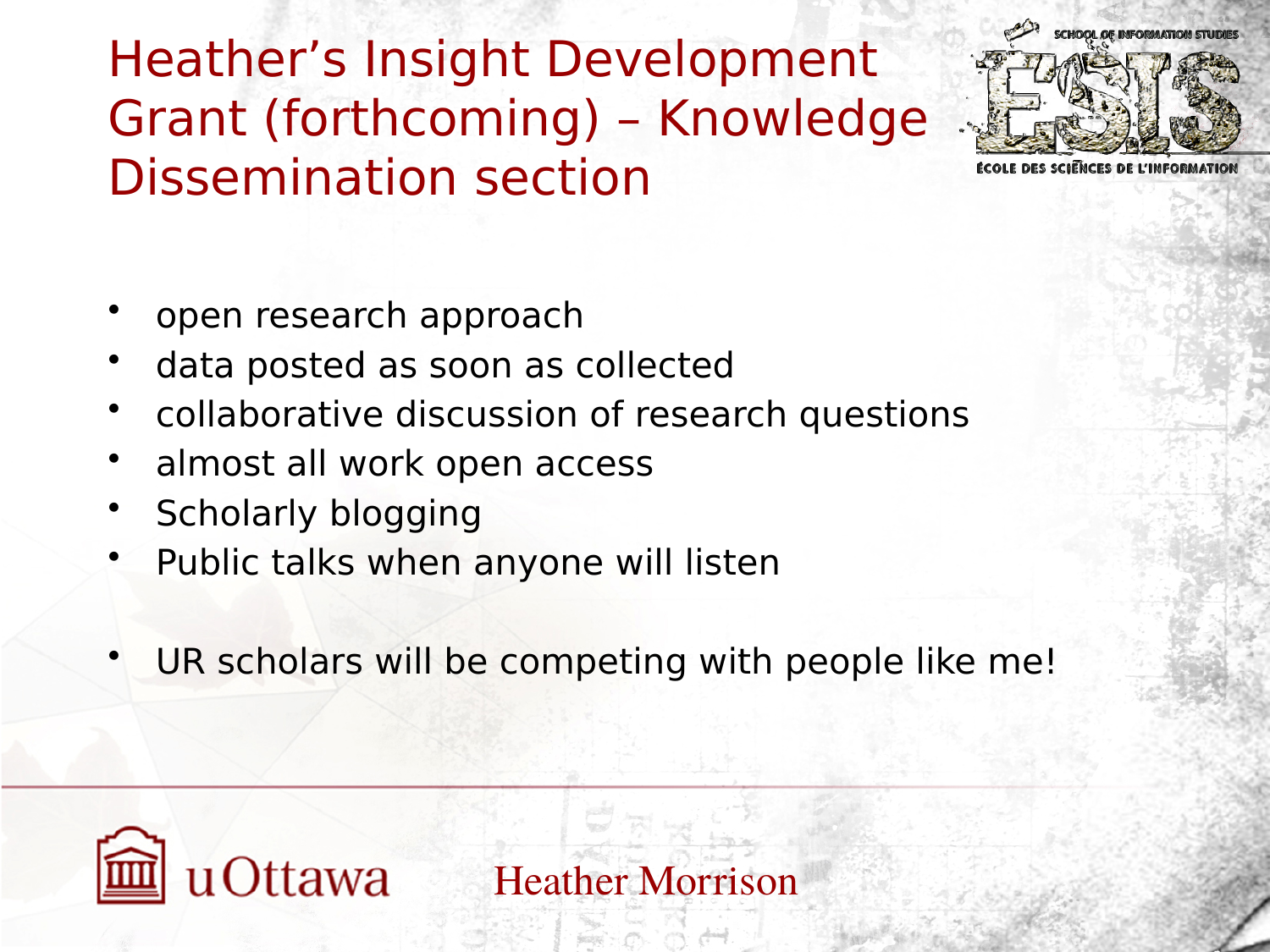

# Heather’s Insight Development Grant (forthcoming) – Knowledge Dissemination section
open research approach
data posted as soon as collected
collaborative discussion of research questions
almost all work open access
Scholarly blogging
Public talks when anyone will listen

UR scholars will be competing with people like me!
Heather Morrison